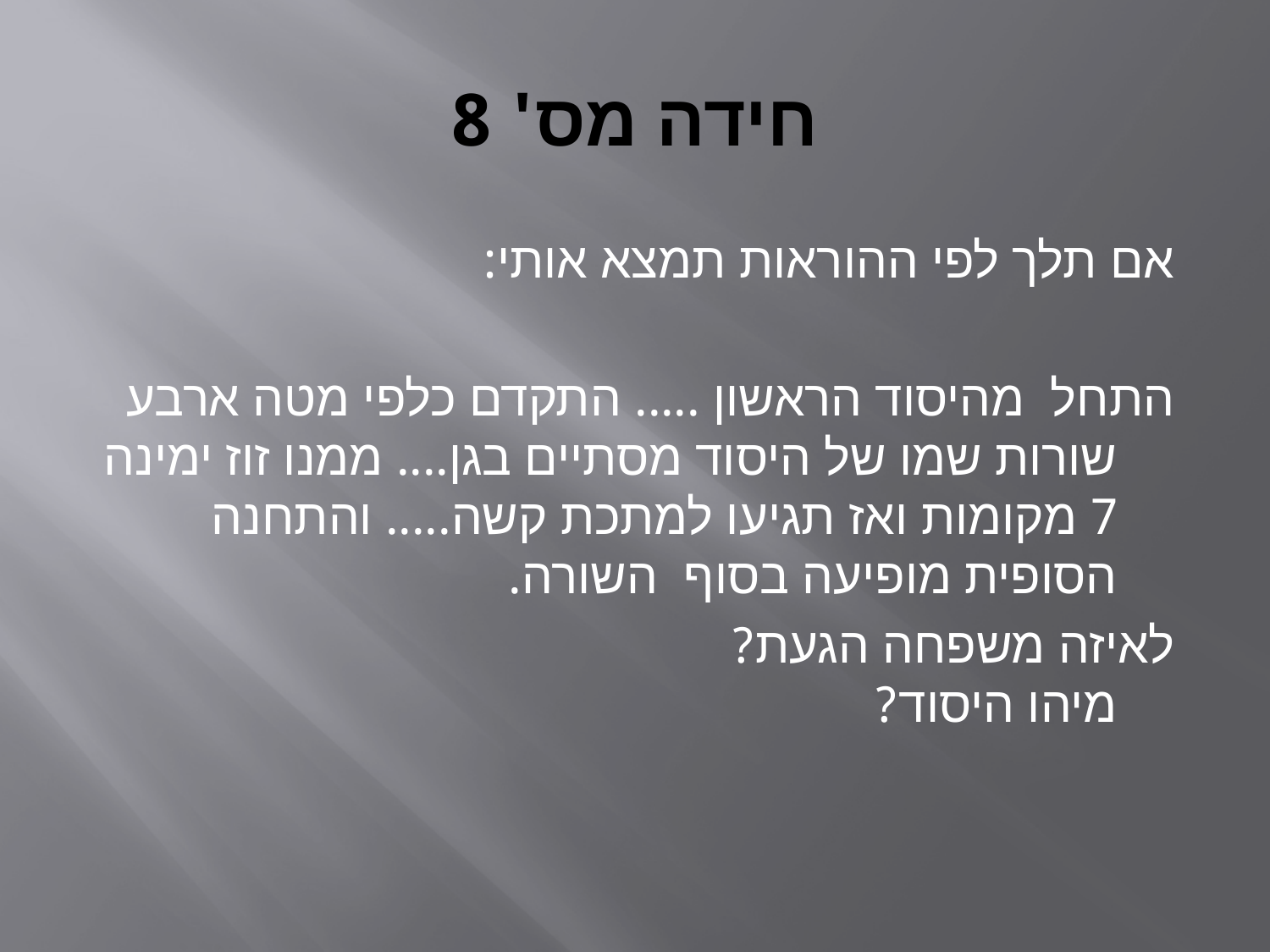

# חידה מס' 8
אם תלך לפי ההוראות תמצא אותי:

התחל  מהיסוד הראשון ..... התקדם כלפי מטה ארבע שורות שמו של היסוד מסתיים בגן.... ממנו זוז ימינה 7 מקומות ואז תגיעו למתכת קשה..... והתחנה הסופית מופיעה בסוף  השורה.
לאיזה משפחה הגעת?
מיהו היסוד?